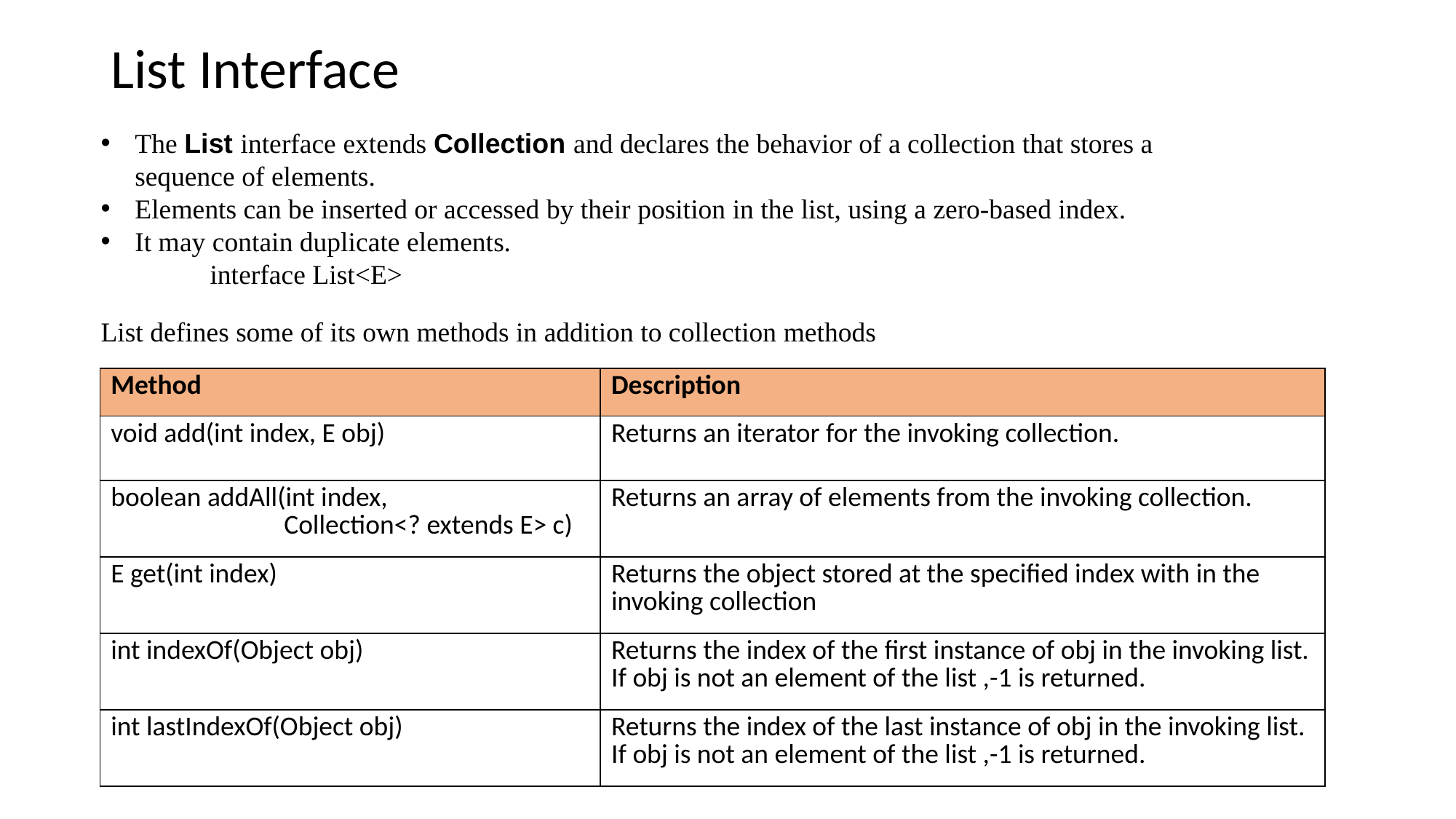

# List Interface
The List interface extends Collection and declares the behavior of a collection that stores a sequence of elements.
Elements can be inserted or accessed by their position in the list, using a zero-based index.
It may contain duplicate elements.
	interface List<E>
List defines some of its own methods in addition to collection methods
| Method | Description |
| --- | --- |
| void add(int index, E obj) | Returns an iterator for the invoking collection. |
| boolean addAll(int index, Collection<? extends E> c) | Returns an array of elements from the invoking collection. |
| E get(int index) | Returns the object stored at the specified index with in the invoking collection |
| int indexOf(Object obj) | Returns the index of the first instance of obj in the invoking list. If obj is not an element of the list ,-1 is returned. |
| int lastIndexOf(Object obj) | Returns the index of the last instance of obj in the invoking list. If obj is not an element of the list ,-1 is returned. |